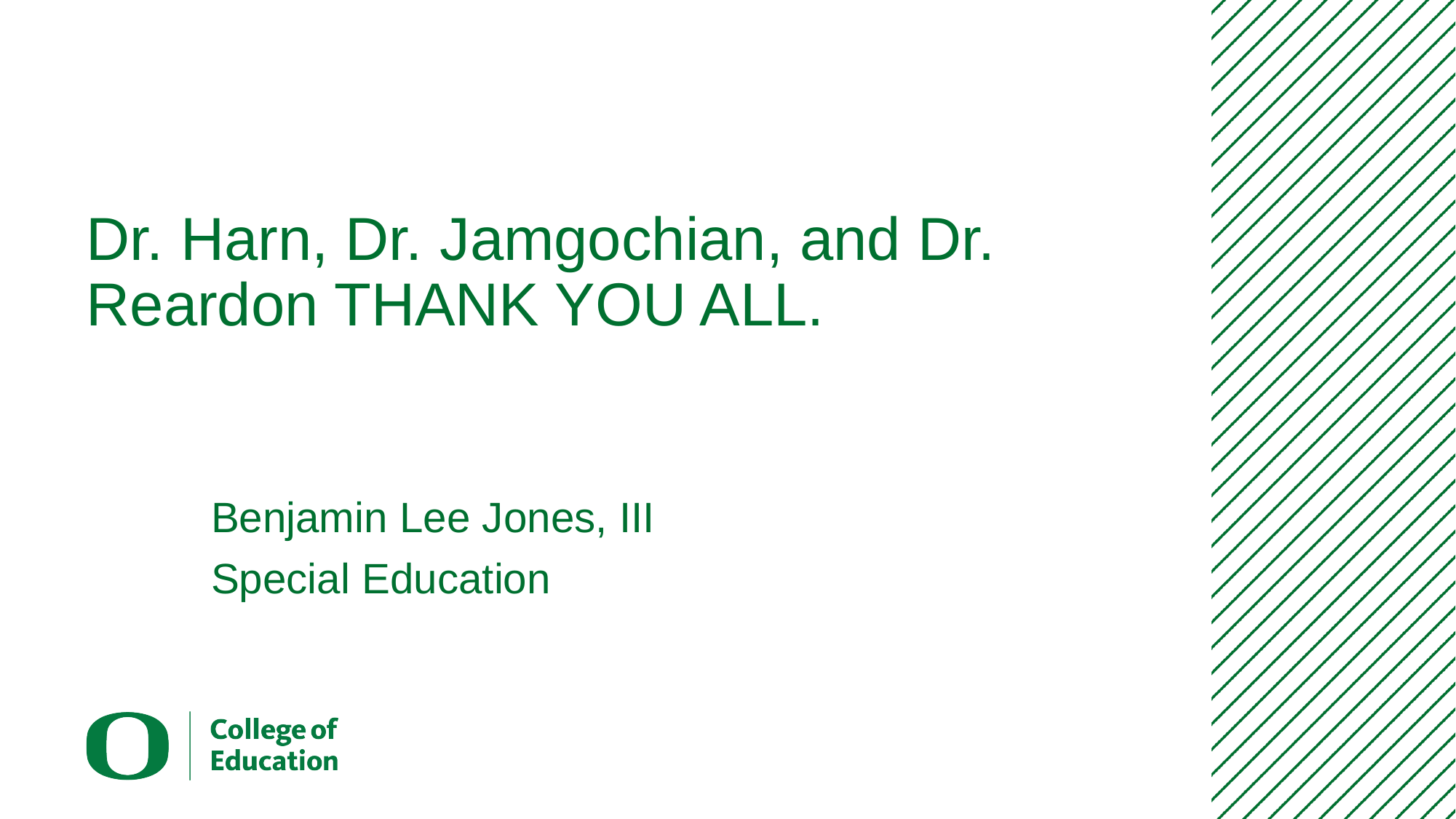

# Dr. Harn, Dr. Jamgochian, and Dr. Reardon THANK YOU ALL.
Benjamin Lee Jones, III
Special Education